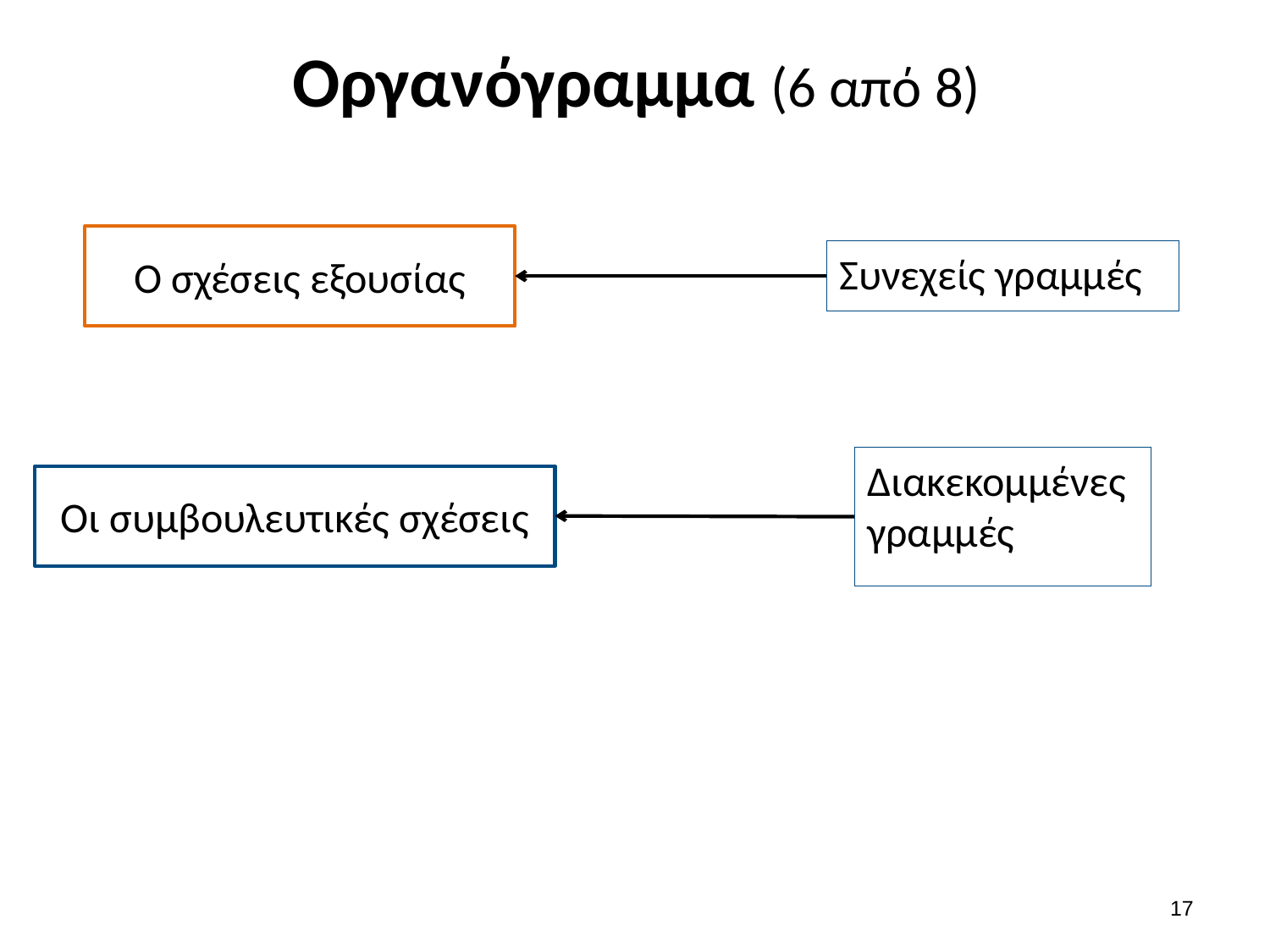

# Οργανόγραμμα (6 από 8)
Ο σχέσεις εξουσίας
Συνεχείς γραμμές
Διακεκομμένες  γραμμές
Οι συμβουλευτικές σχέσεις
17